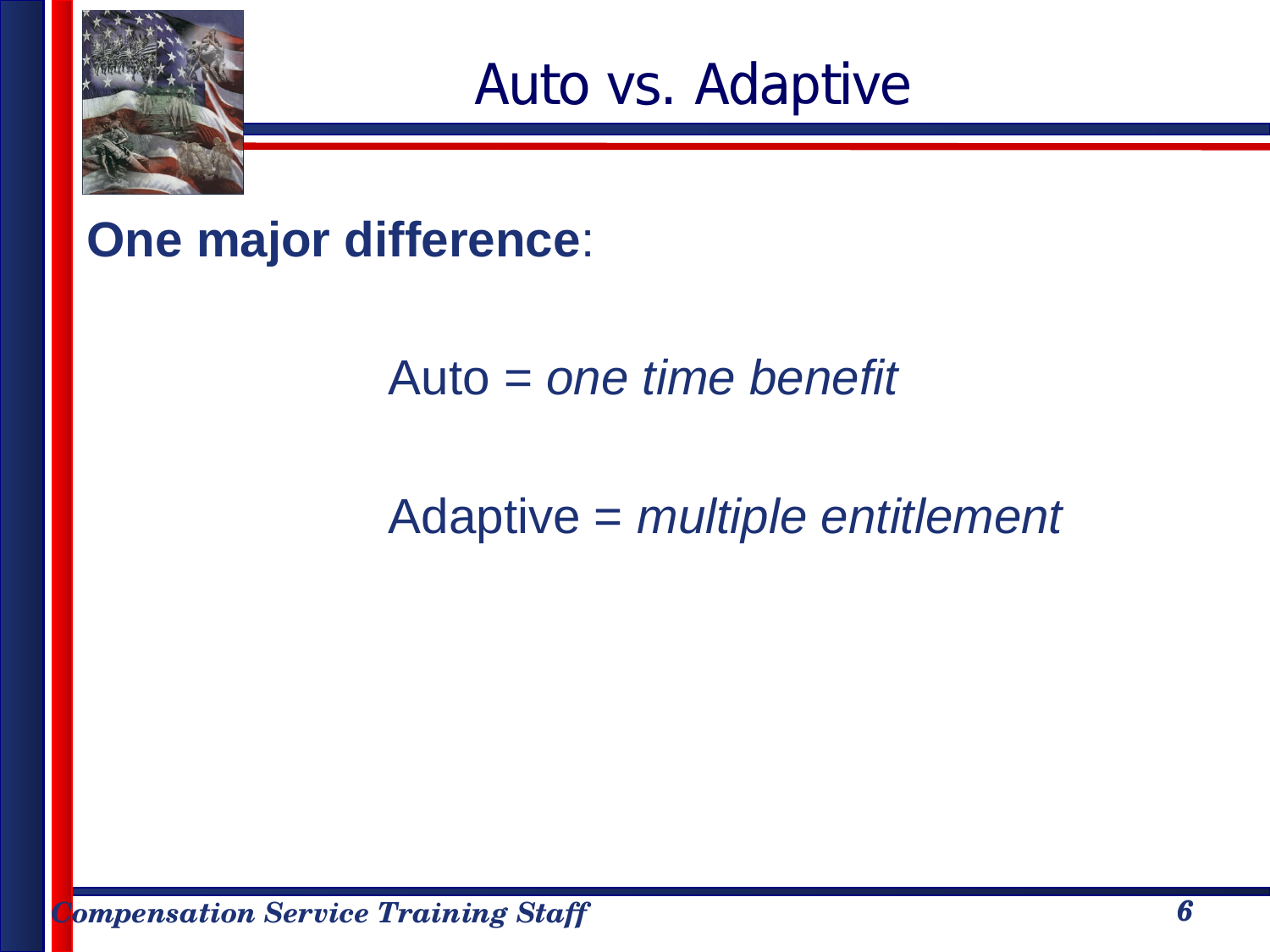

Auto vs. Adaptive
One major difference:

			Auto = one time benefit

			Adaptive = multiple entitlement
6
6